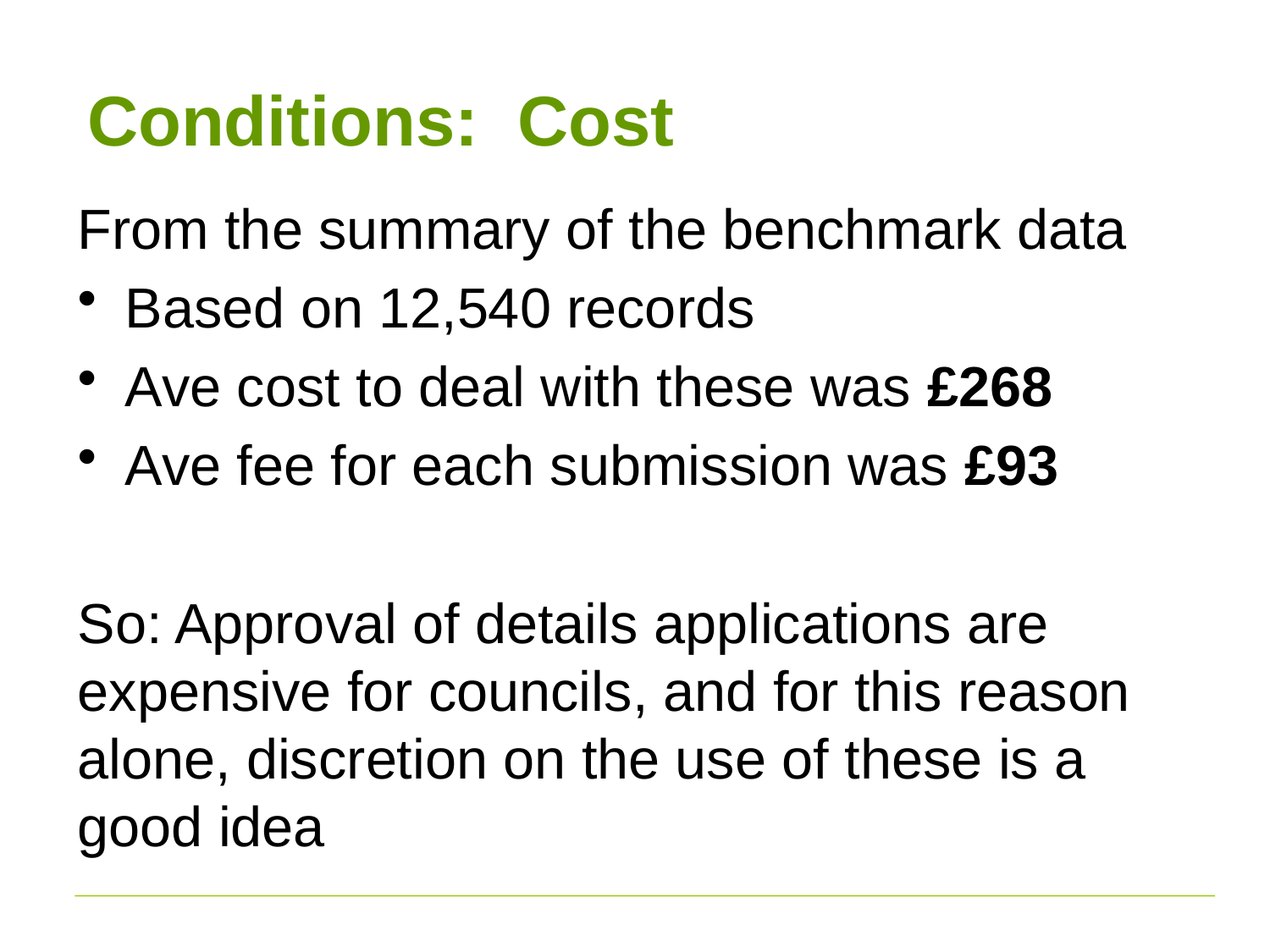

# Conditions:  Cost
From the summary of the benchmark data
Based on 12,540 records
Ave cost to deal with these was £268
Ave fee for each submission was £93

So: Approval of details applications are expensive for councils, and for this reason alone, discretion on the use of these is a good idea